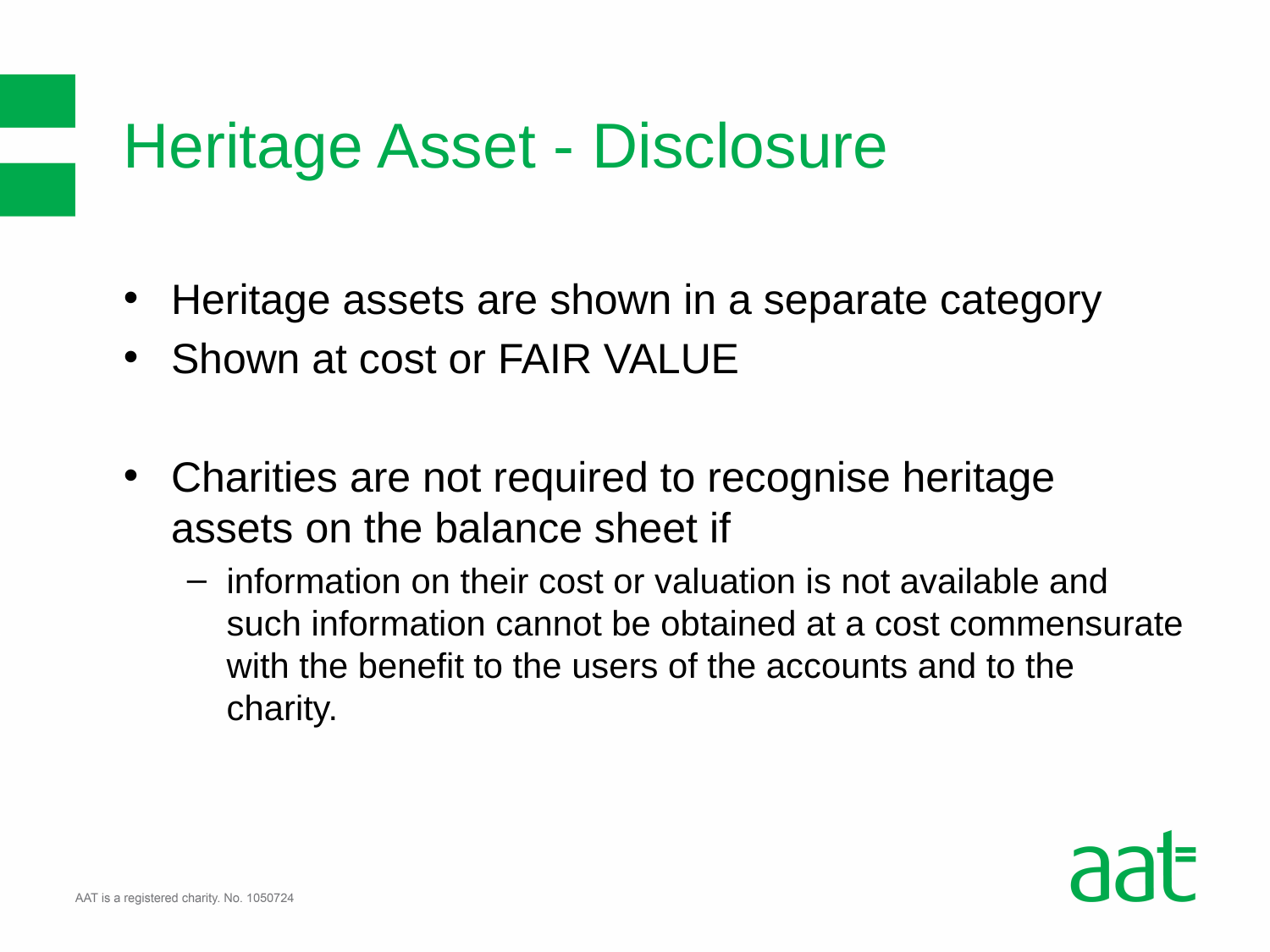

# Heritage Asset - Disclosure
Heritage assets are shown in a separate category
Shown at cost or FAIR VALUE

Charities are not required to recognise heritage assets on the balance sheet if
information on their cost or valuation is not available and such information cannot be obtained at a cost commensurate with the benefit to the users of the accounts and to the charity.